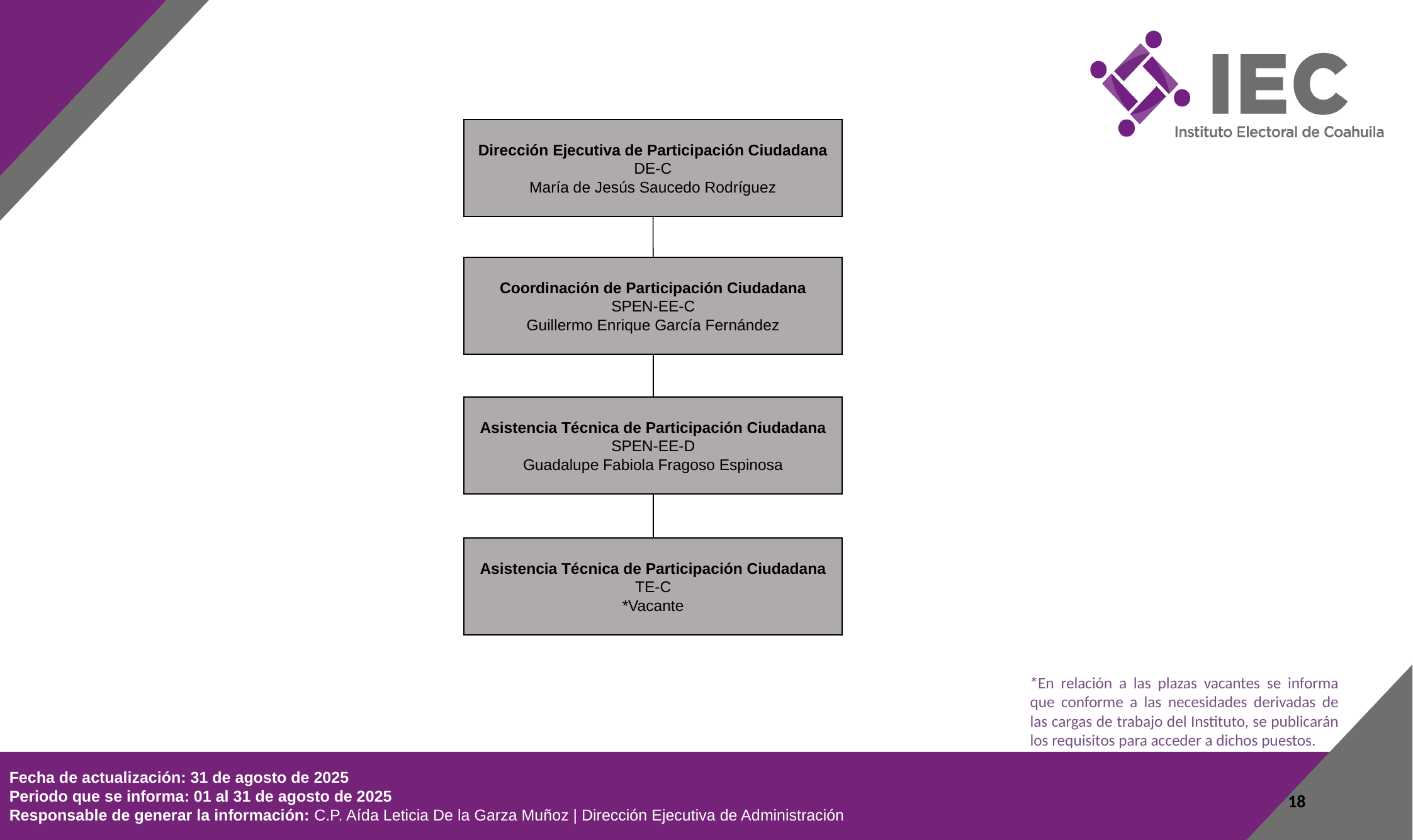

Dirección Ejecutiva de Participación Ciudadana
DE-C
María de Jesús Saucedo Rodríguez
Coordinación de Participación Ciudadana
SPEN-EE-C
Guillermo Enrique García Fernández
Asistencia Técnica de Participación Ciudadana
SPEN-EE-D
Guadalupe Fabiola Fragoso Espinosa
Asistencia Técnica de Participación Ciudadana
TE-C
*Vacante
*En relación a las plazas vacantes se informa que conforme a las necesidades derivadas de las cargas de trabajo del Instituto, se publicarán los requisitos para acceder a dichos puestos.

Fecha de actualización: 31 de agosto de 2025
Periodo que se informa: 01 al 31 de agosto de 2025
Responsable de generar la información: C.P. Aída Leticia De la Garza Muñoz | Dirección Ejecutiva de Administración
18